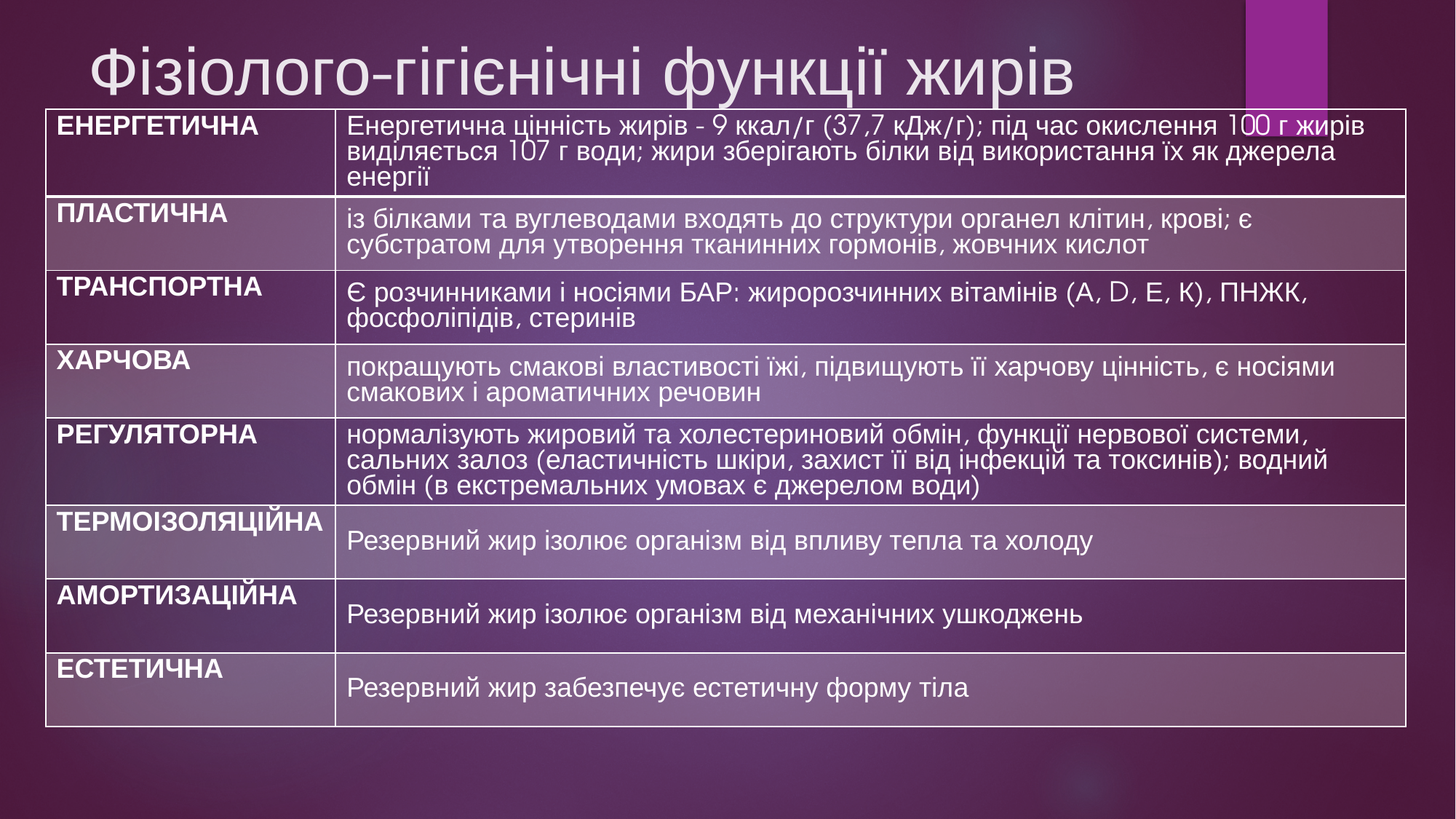

# Фізіолого-гігієнічні функції жирів
| ЕНЕРГЕТИЧНА | Енергетична цінність жирів - 9 ккал/г (37,7 кДж/г); під час окислення 100 г жирів виділяється 107 г води; жири зберігають білки від використання їх як джерела енергії |
| --- | --- |
| ПЛАСТИЧНА | із білками та вуглеводами входять до структури органел клітин, крові; є субстратом для утворення тканинних гормонів, жовчних кислот |
| ТРАНСПОРТНА | Є розчинниками і носіями БАР: жиророзчинних вітамінів (А, D, Е, К), ПНЖК, фосфоліпідів, стеринів |
| ХАРЧОВА | покращують смакові властивості їжі, підвищують її харчову цінність, є носіями смакових і ароматичних речовин |
| РЕГУЛЯТОРНА | нормалізують жировий та холестериновий обмін, функції нервової системи, сальних залоз (еластичність шкіри, захист її від інфекцій та токсинів); водний обмін (в екстремальних умовах є джерелом води) |
| ТЕРМОІЗОЛЯЦІЙНА | Резервний жир ізолює організм від впливу тепла та холоду |
| АМОРТИЗАЦІЙНА | Резервний жир ізолює організм від механічних ушкоджень |
| ЕСТЕТИЧНА | Резервний жир забезпечує естетичну форму тіла |